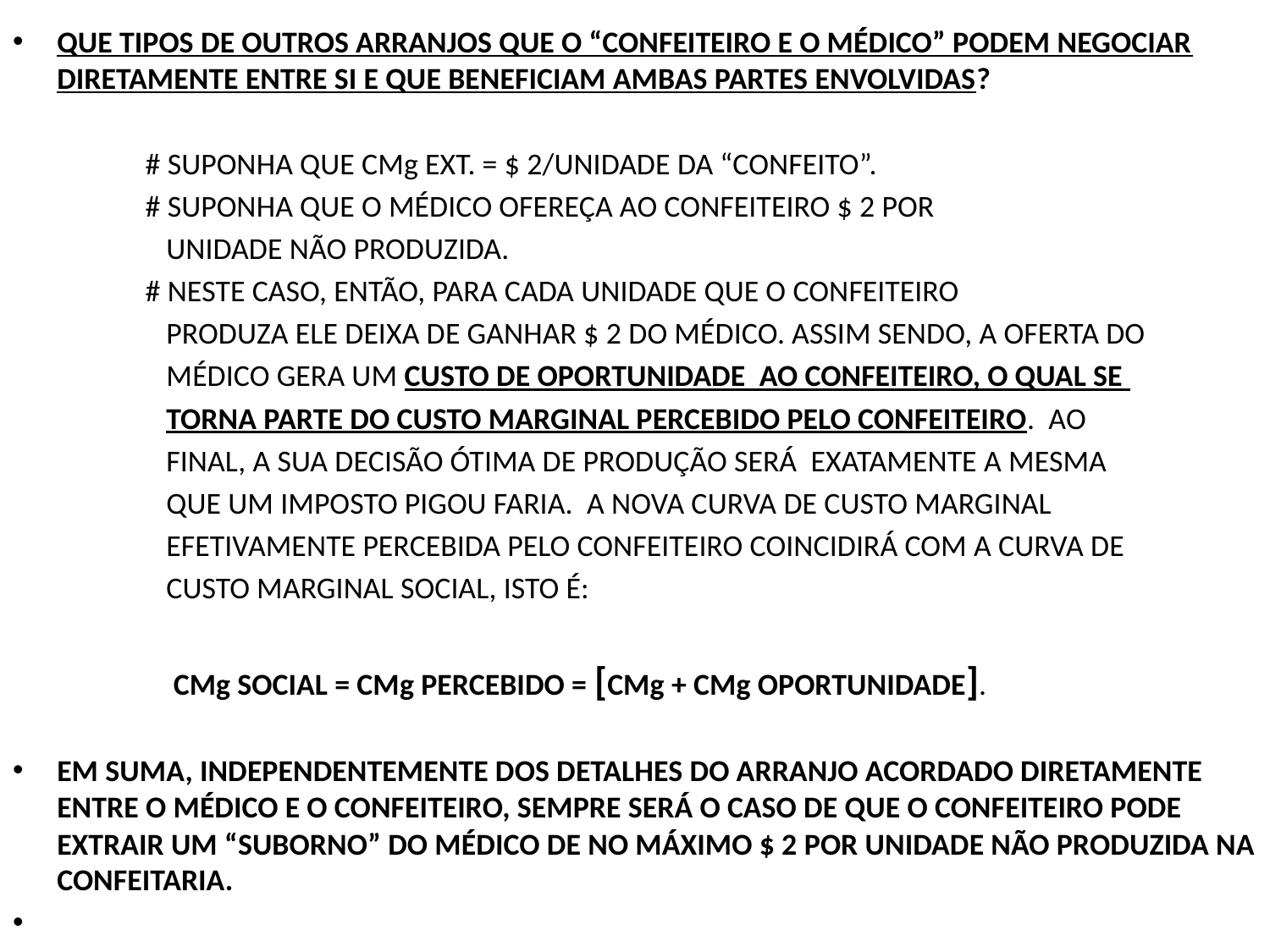

QUE TIPOS DE OUTROS ARRANJOS QUE O “CONFEITEIRO E O MÉDICO” PODEM NEGOCIAR DIRETAMENTE ENTRE SI E QUE BENEFICIAM AMBAS PARTES ENVOLVIDAS?

                   # SUPONHA QUE CMg EXT. = $ 2/UNIDADE DA “CONFEITO”.
                   # SUPONHA QUE O MÉDICO OFEREÇA AO CONFEITEIRO $ 2 POR
                      UNIDADE NÃO PRODUZIDA.
                   # NESTE CASO, ENTÃO, PARA CADA UNIDADE QUE O CONFEITEIRO
                      PRODUZA ELE DEIXA DE GANHAR $ 2 DO MÉDICO. ASSIM SENDO, A OFERTA DO
                      MÉDICO GERA UM CUSTO DE OPORTUNIDADE  AO CONFEITEIRO, O QUAL SE
                      TORNA PARTE DO CUSTO MARGINAL PERCEBIDO PELO CONFEITEIRO.  AO
                      FINAL, A SUA DECISÃO ÓTIMA DE PRODUÇÃO SERÁ  EXATAMENTE A MESMA
                      QUE UM IMPOSTO PIGOU FARIA.  A NOVA CURVA DE CUSTO MARGINAL
                      EFETIVAMENTE PERCEBIDA PELO CONFEITEIRO COINCIDIRÁ COM A CURVA DE
                      CUSTO MARGINAL SOCIAL, ISTO É:

                       CMg SOCIAL = CMg PERCEBIDO = [CMg + CMg OPORTUNIDADE].

EM SUMA, INDEPENDENTEMENTE DOS DETALHES DO ARRANJO ACORDADO DIRETAMENTE ENTRE O MÉDICO E O CONFEITEIRO, SEMPRE SERÁ O CASO DE QUE O CONFEITEIRO PODE EXTRAIR UM “SUBORNO” DO MÉDICO DE NO MÁXIMO $ 2 POR UNIDADE NÃO PRODUZIDA NA CONFEITARIA.